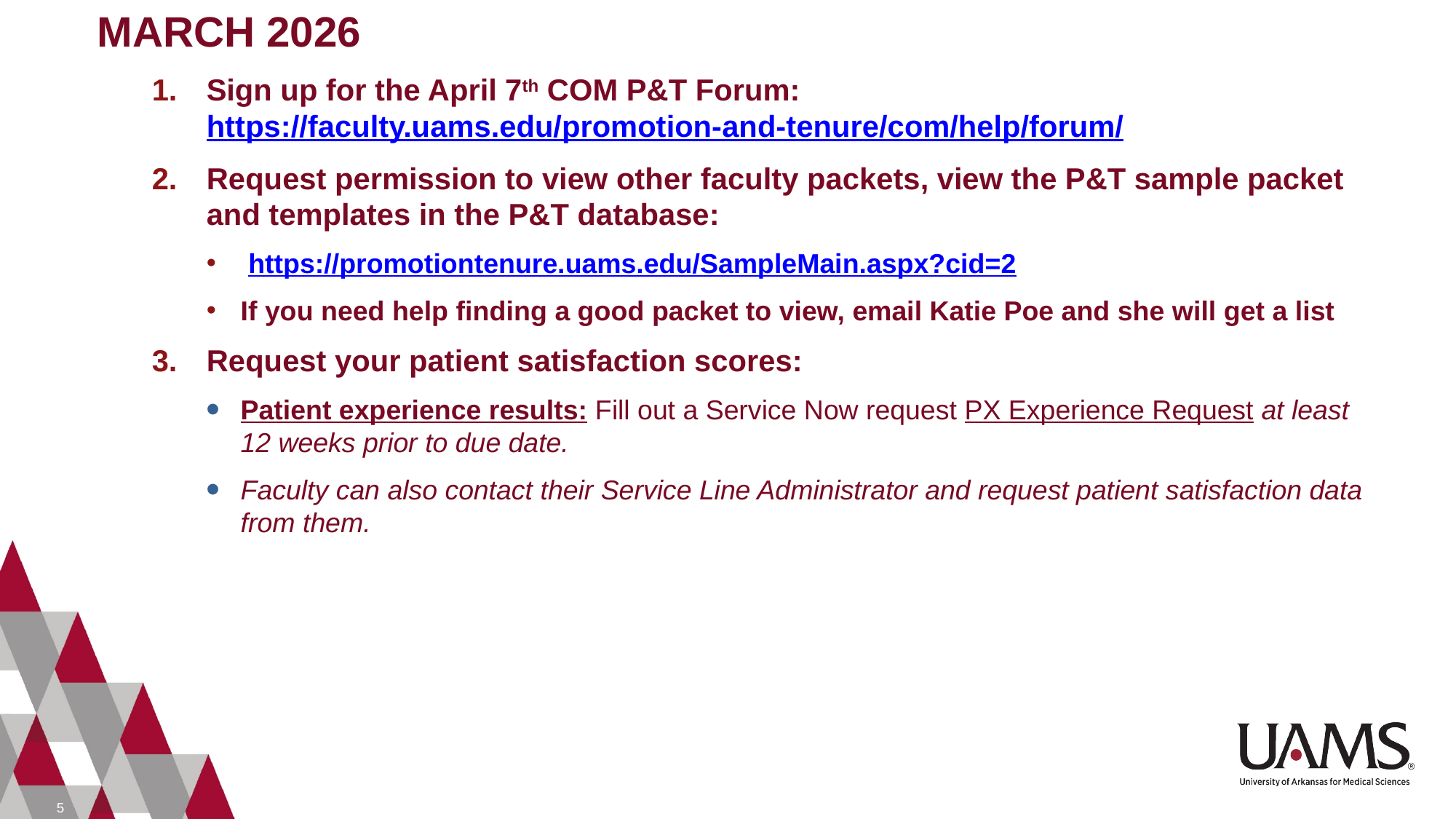

MARCH 2026
Sign up for the April 7th COM P&T Forum: https://faculty.uams.edu/promotion-and-tenure/com/help/forum/
Request permission to view other faculty packets, view the P&T sample packet and templates in the P&T database:
 https://promotiontenure.uams.edu/SampleMain.aspx?cid=2
If you need help finding a good packet to view, email Katie Poe and she will get a list
Request your patient satisfaction scores:
Patient experience results: Fill out a Service Now request PX Experience Request at least 12 weeks prior to due date.
Faculty can also contact their Service Line Administrator and request patient satisfaction data from them.